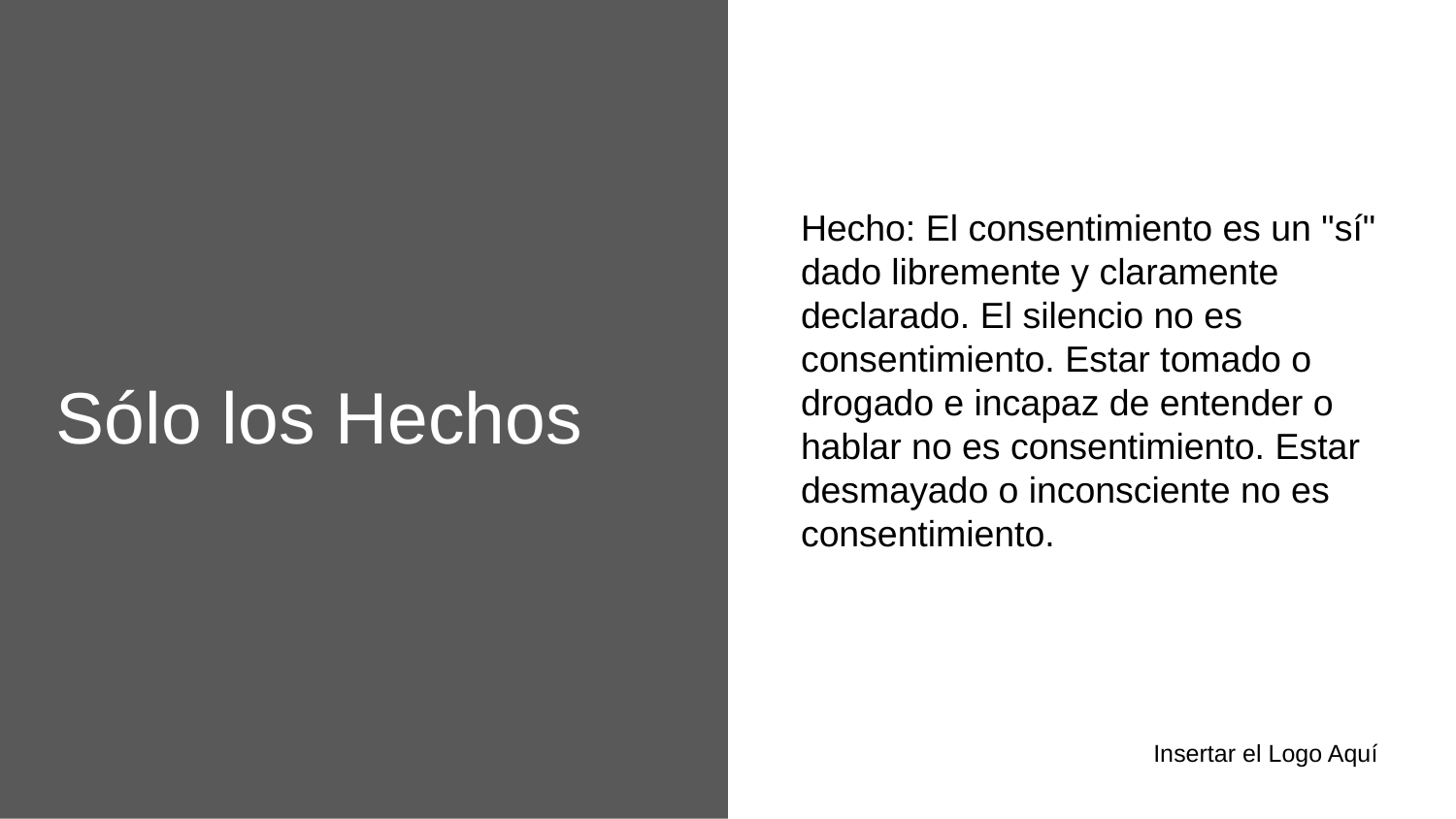

Hecho: El consentimiento es un "sí" dado libremente y claramente declarado. El silencio no es consentimiento. Estar tomado o drogado e incapaz de entender o hablar no es consentimiento. Estar desmayado o inconsciente no es consentimiento.

Sólo los Hechos